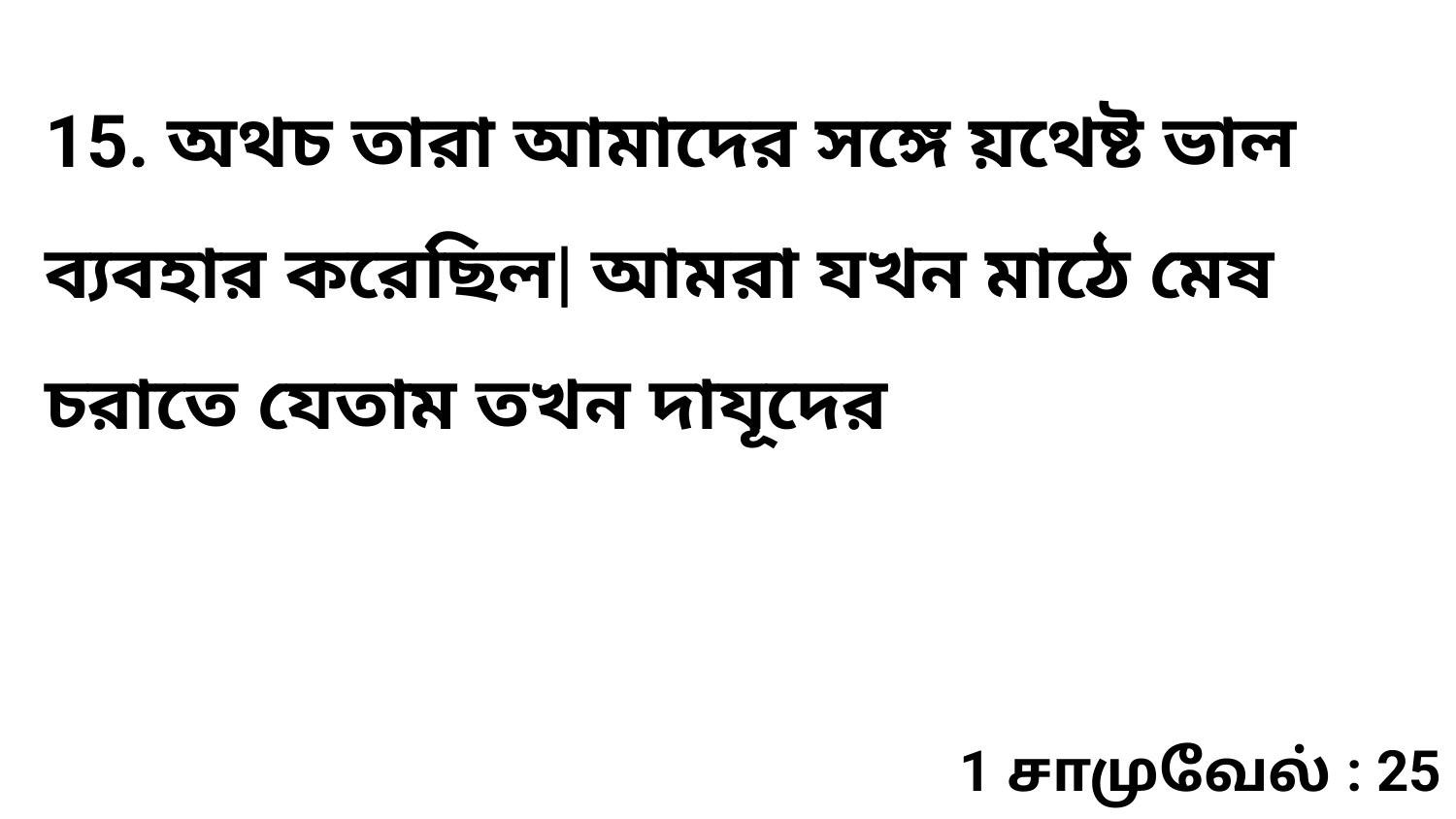

15. অথচ তারা আমাদের সঙ্গে য়থেষ্ট ভাল ব্যবহার করেছিল| আমরা যখন মাঠে মেষ চরাতে যেতাম তখন দাযূদের
1 சாமுவேல் : 25